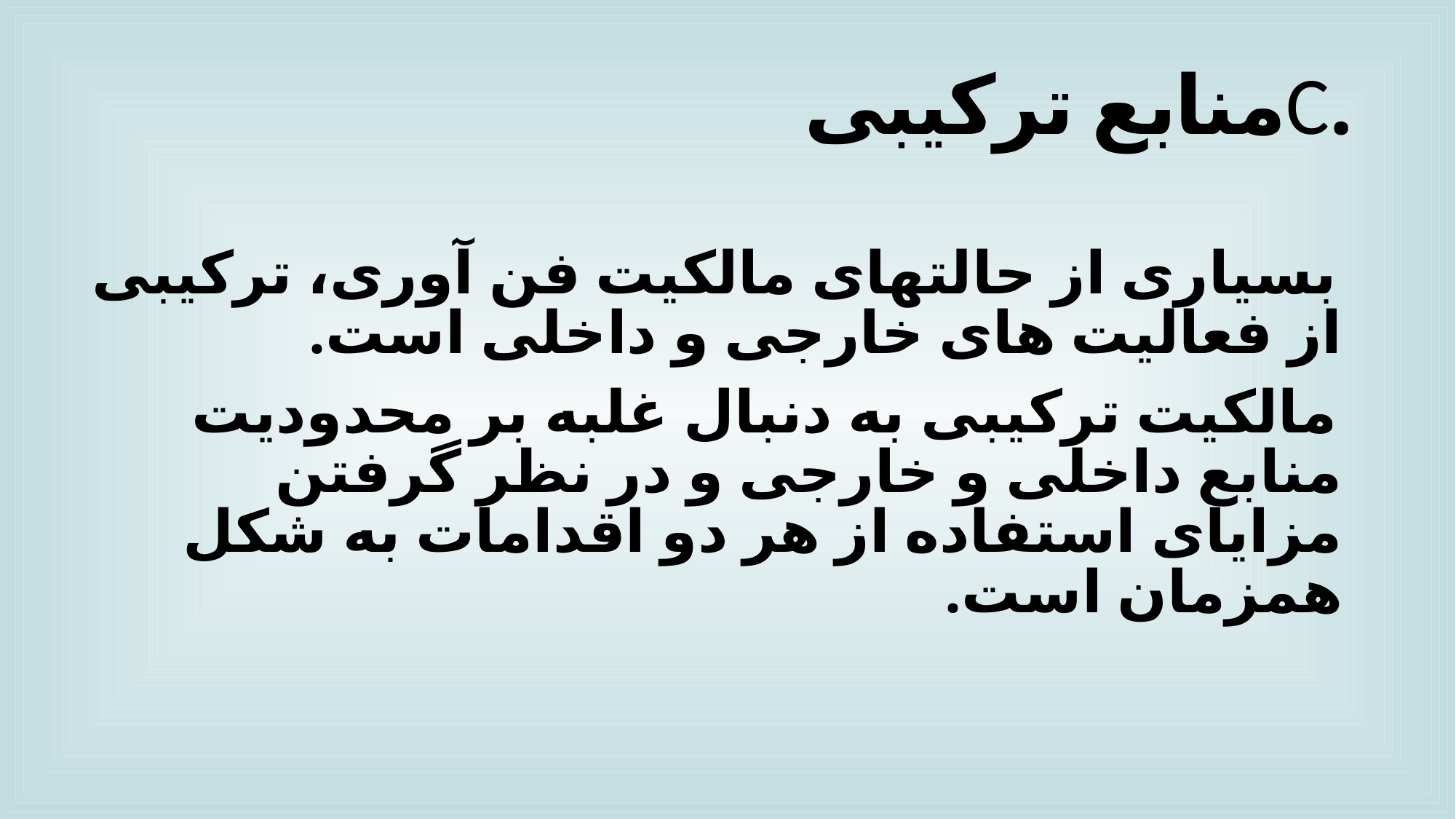

# .Cمنابع ترکیبی
بسیاری از حالتهای مالکیت فن آوری، ترکیبی از فعالیت های خارجی و داخلی است.
مالکیت ترکیبی به دنبال غلبه بر محدودیت منابع داخلی و خارجی و در نظر گرفتن مزایای استفاده از هر دو اقدامات به شکل همزمان است.